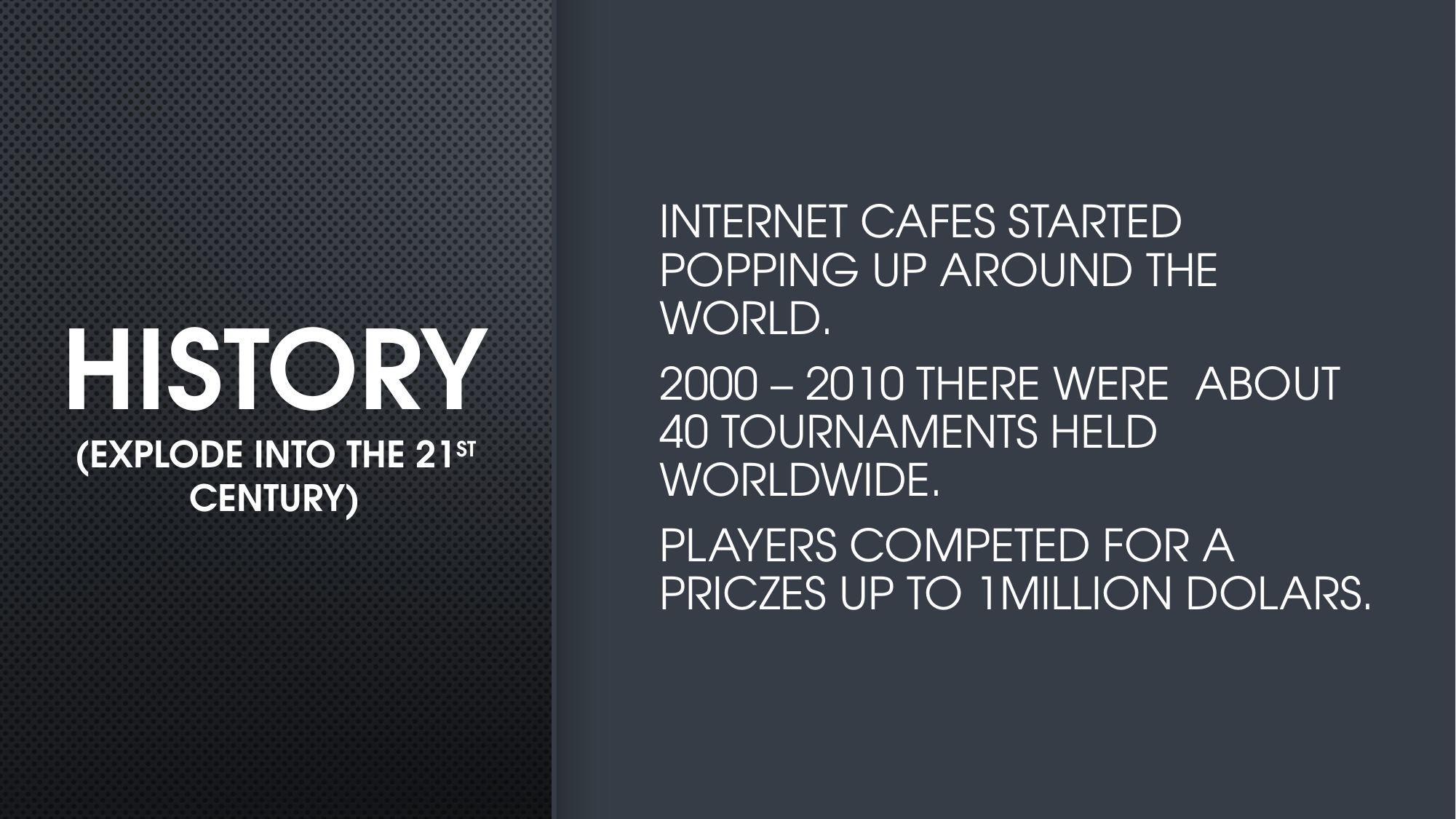

HISTORY
(EXPLODE INTO THE 21st CENTURY)
INTERNET CAFES STARTED POPPING UP AROUND THE WORLD.
2000 – 2010 THERE WERE  ABOUT 40 TOURNAMENTS HELD WORLDWIDE.
PLAYERS COMPETED FOR A PRICZES UP TO 1MILLION DOLARS.